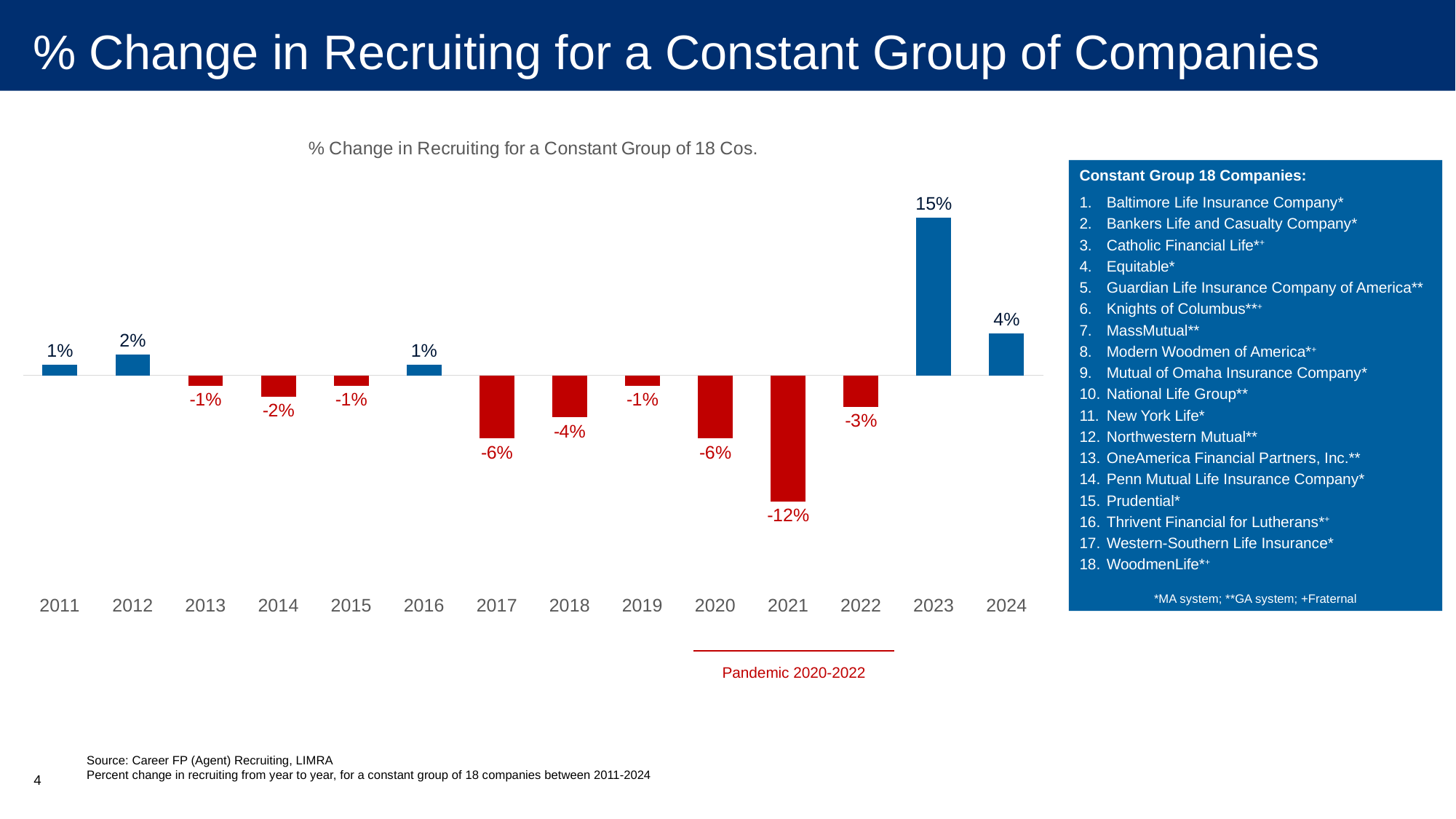

# % Change in Recruiting for a Constant Group of Companies

### Chart:

| Category | % Change in Recruiting for a Constant Group of 18 Cos. |
|---|---|
| 2011 | 0.01 |
| 2012 | 0.02 |
| 2013 | -0.01 |
| 2014 | -0.02 |
| 2015 | -0.01 |
| 2016 | 0.01 |
| 2017 | -0.06 |
| 2018 | -0.04 |
| 2019 | -0.01 |
| 2020 | -0.06 |
| 2021 | -0.12 |
| 2022 | -0.03 |
| 2023 | 0.15 |
| 2024 | 0.04 |
Constant Group 18 Companies:
Baltimore Life Insurance Company*
Bankers Life and Casualty Company*
Catholic Financial Life*+
Equitable*
Guardian Life Insurance Company of America**
Knights of Columbus**+
MassMutual**
Modern Woodmen of America*+
Mutual of Omaha Insurance Company*
National Life Group**
New York Life*
Northwestern Mutual**
OneAmerica Financial Partners, Inc.**
Penn Mutual Life Insurance Company*
Prudential*
Thrivent Financial for Lutherans*+
Western-Southern Life Insurance*
WoodmenLife*+

*MA system; **GA system; +Fraternal
Pandemic 2020-2022
Source: Career FP (Agent) Recruiting, LIMRA
Percent change in recruiting from year to year, for a constant group of 18 companies between 2011-2024
4